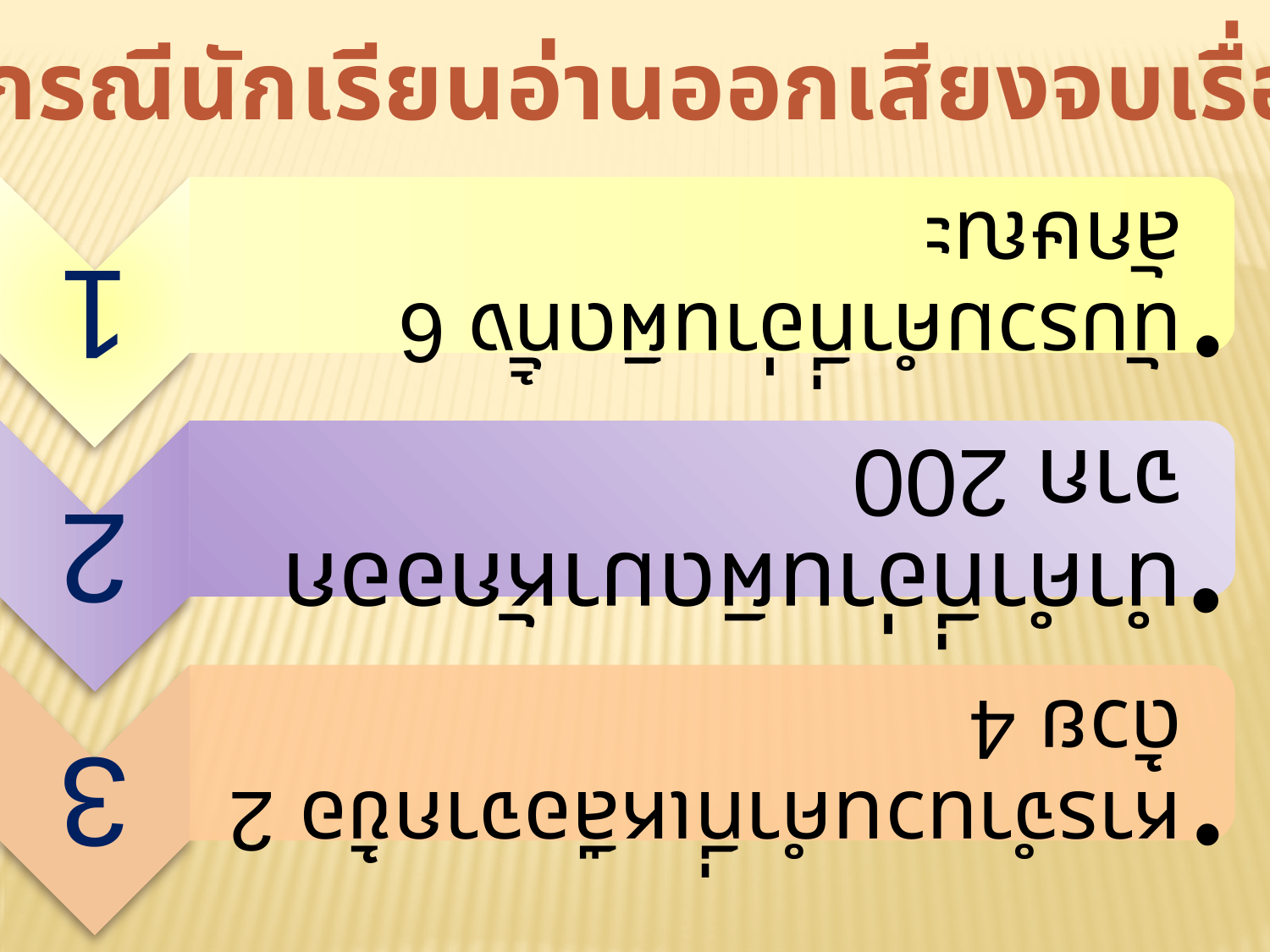

กรณีนักเรียนอ่านออกเสียงจบเรื่อง
1
นับรวมคำที่อ่านผิดทั้ง 6 ลักษณะ
2
นำคำที่อ่านผิดมาหักออกจาก 200
3
หารจำนวนคำที่เหลือจากข้อ 2 ด้วย 4